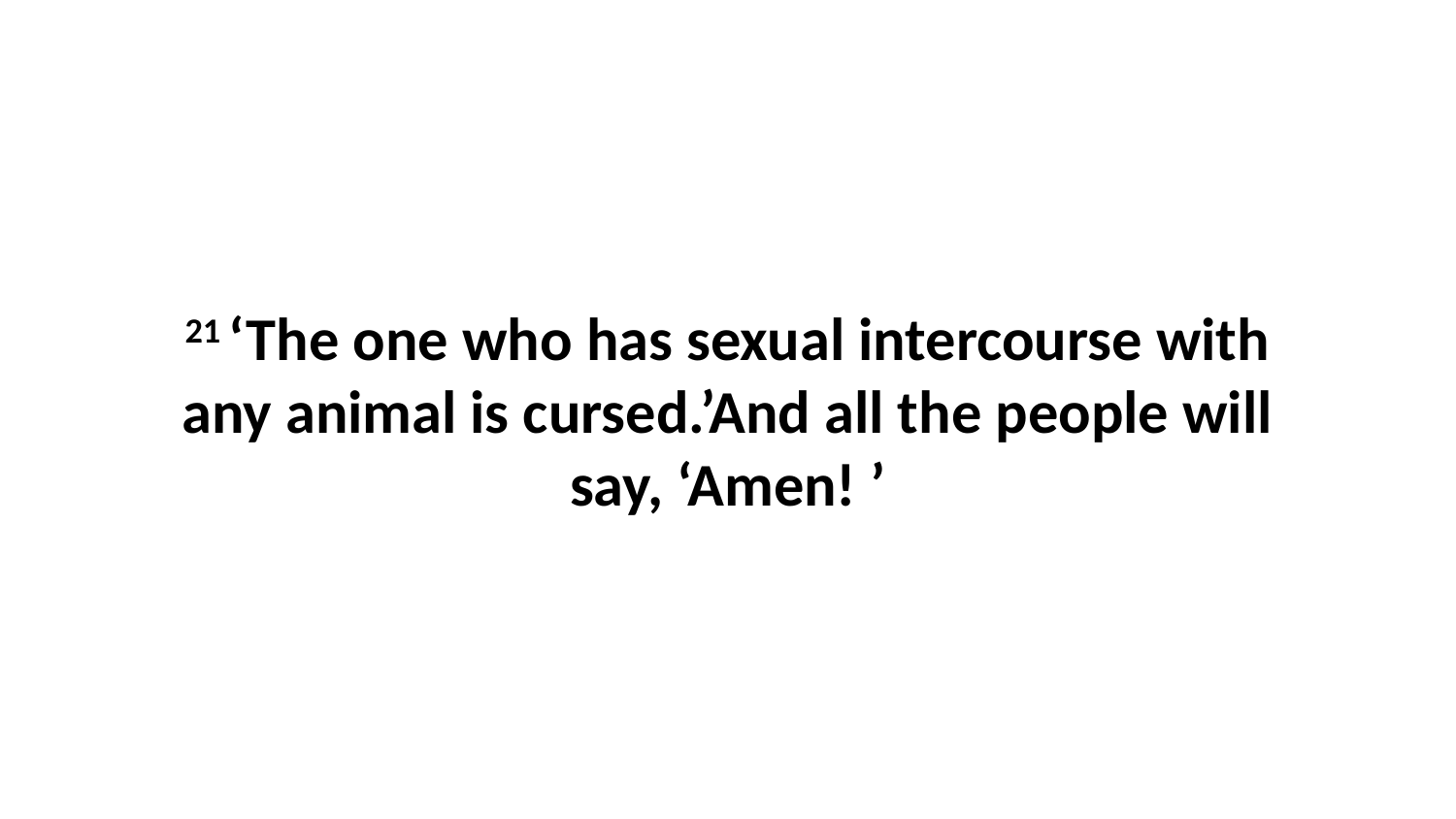

21 ‘The one who has sexual intercourse with any animal is cursed.’And all the people will say, ‘Amen! ’